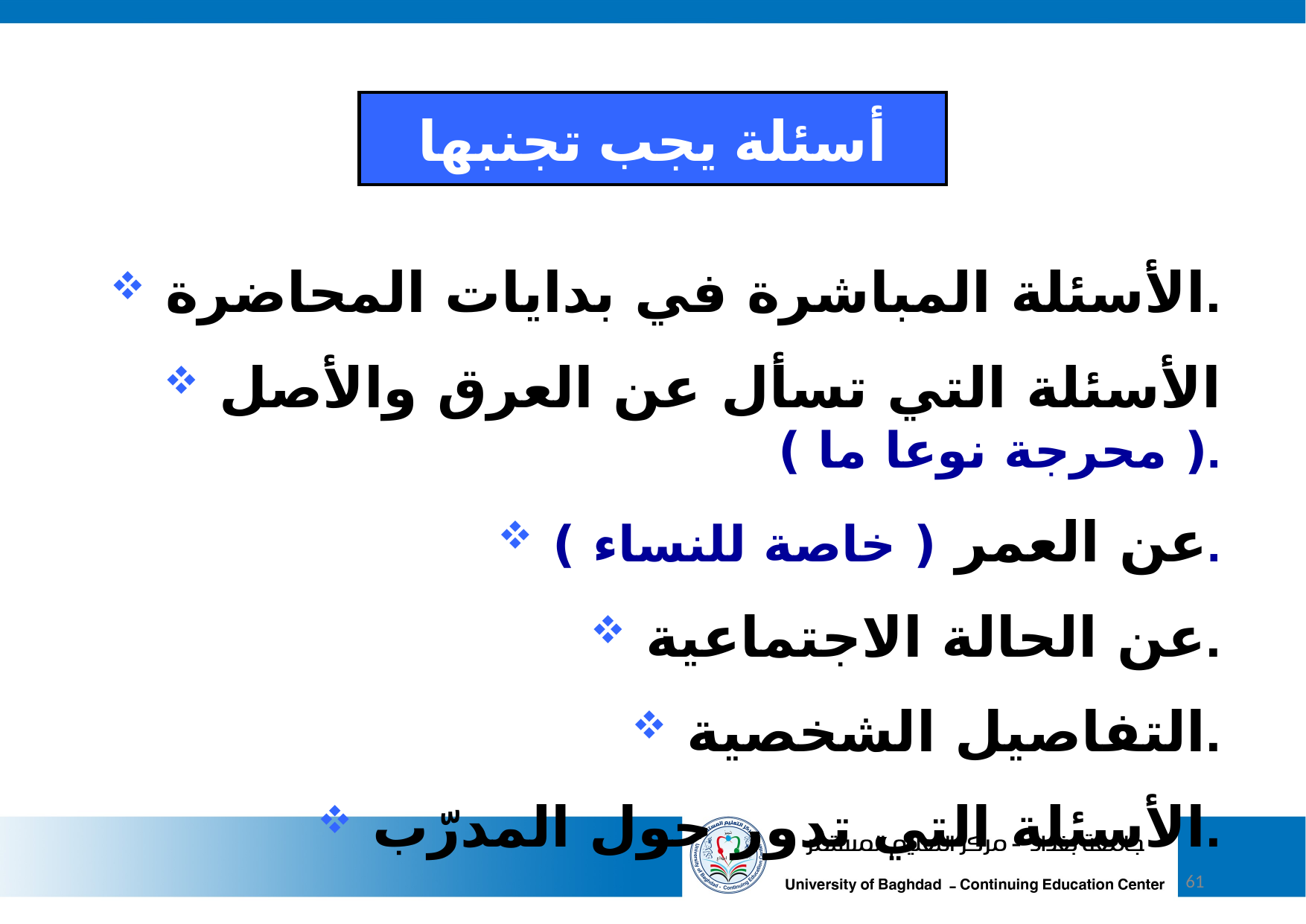

أسئلة يجب تجنبها
 الأسئلة المباشرة في بدايات المحاضرة.
 الأسئلة التي تسأل عن العرق والأصل ( محرجة نوعا ما ).
 عن العمر ( خاصة للنساء ).
 عن الحالة الاجتماعية.
 التفاصيل الشخصية.
 الأسئلة التي تدور حول المدرّب.

61